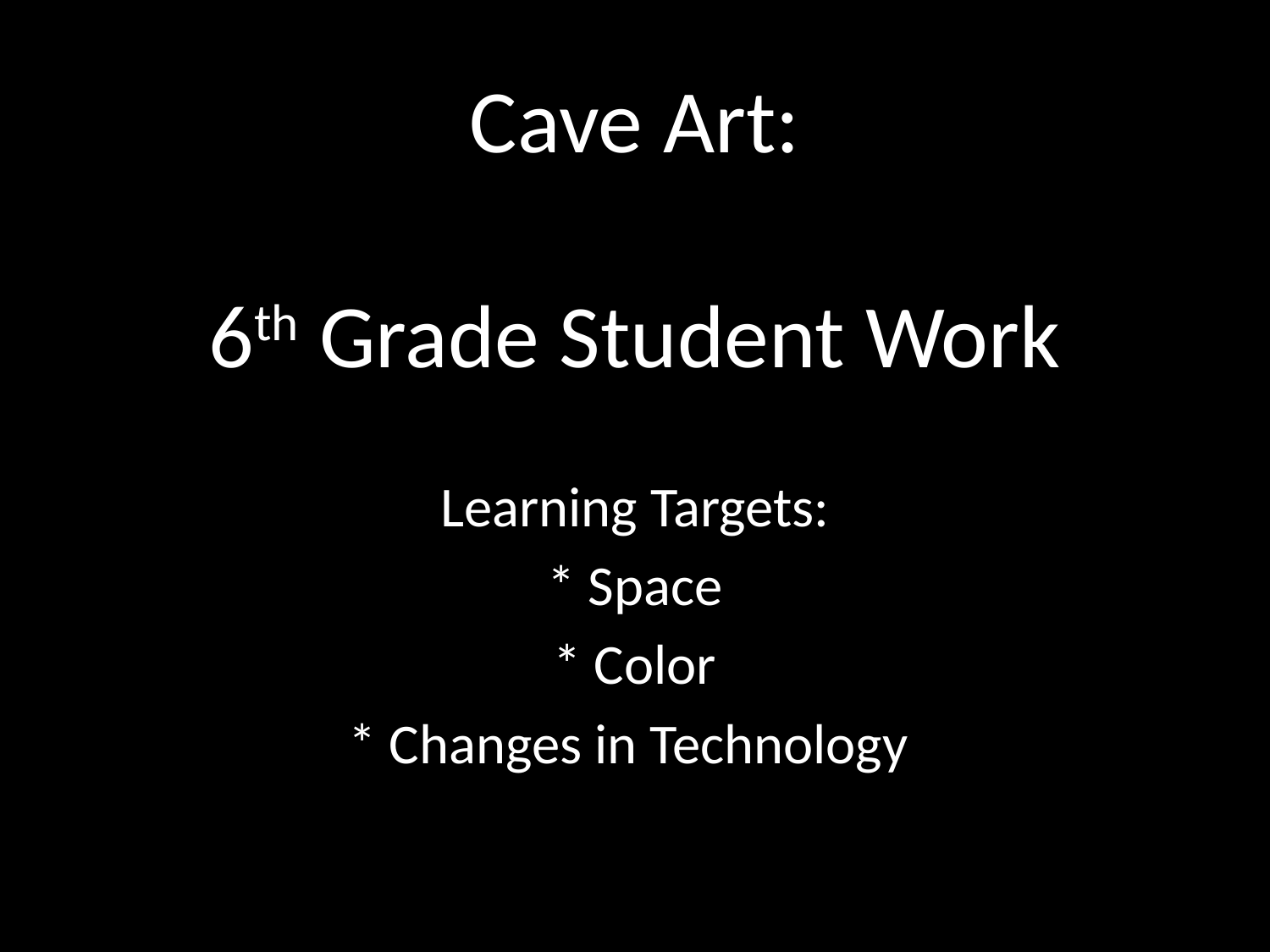

# Cave Art: 6th Grade Student Work
Learning Targets:
* Space
* Color
* Changes in Technology